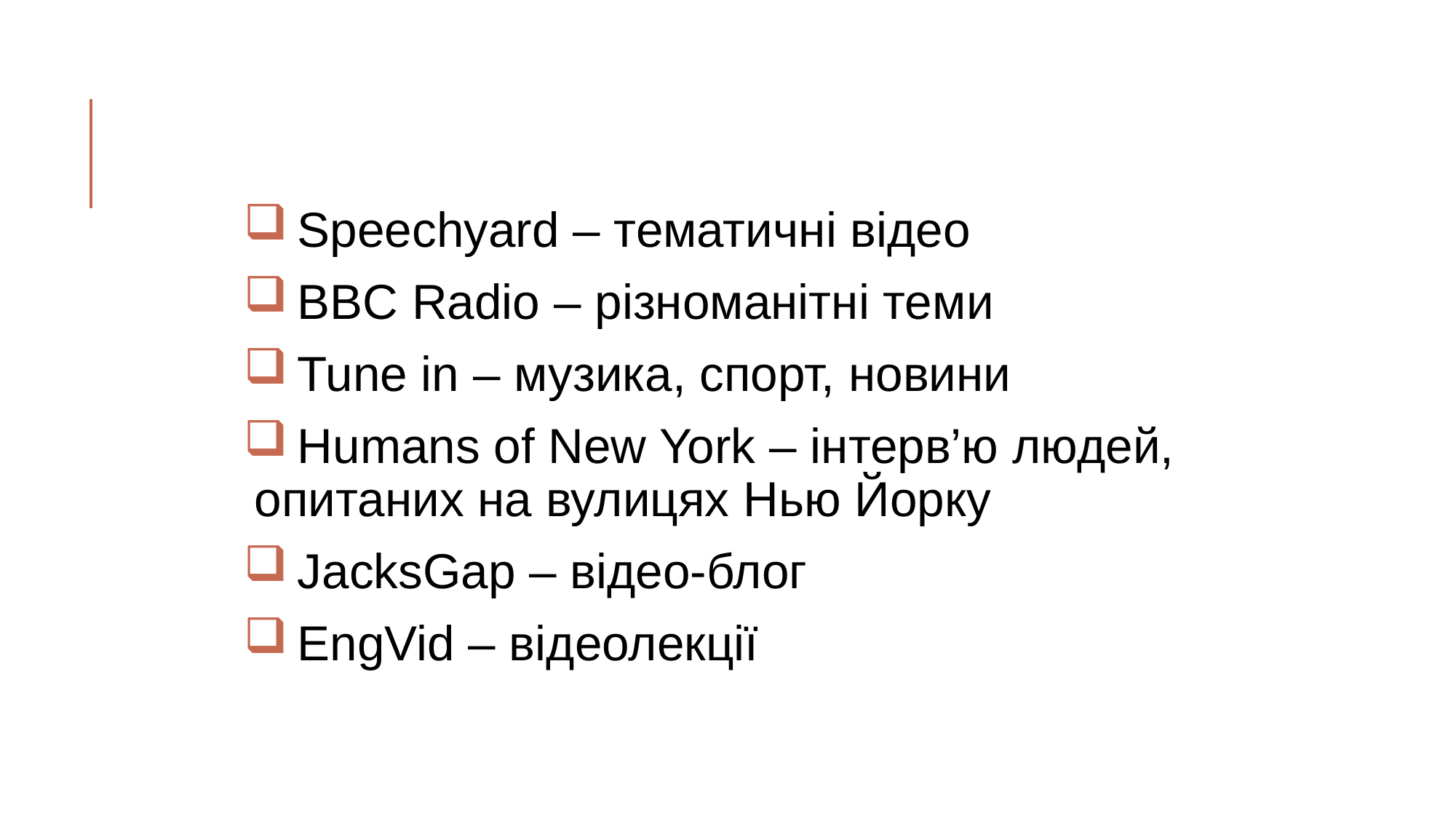

#
 Speechyard – тематичні відео
 BBC Radio – різноманітні теми
 Tune in – музика, спорт, новини
 Humans of New York – інтерв’ю людей, опитаних на вулицях Нью Йорку
 JacksGap – відео-блог
 EngVid – відеолекції